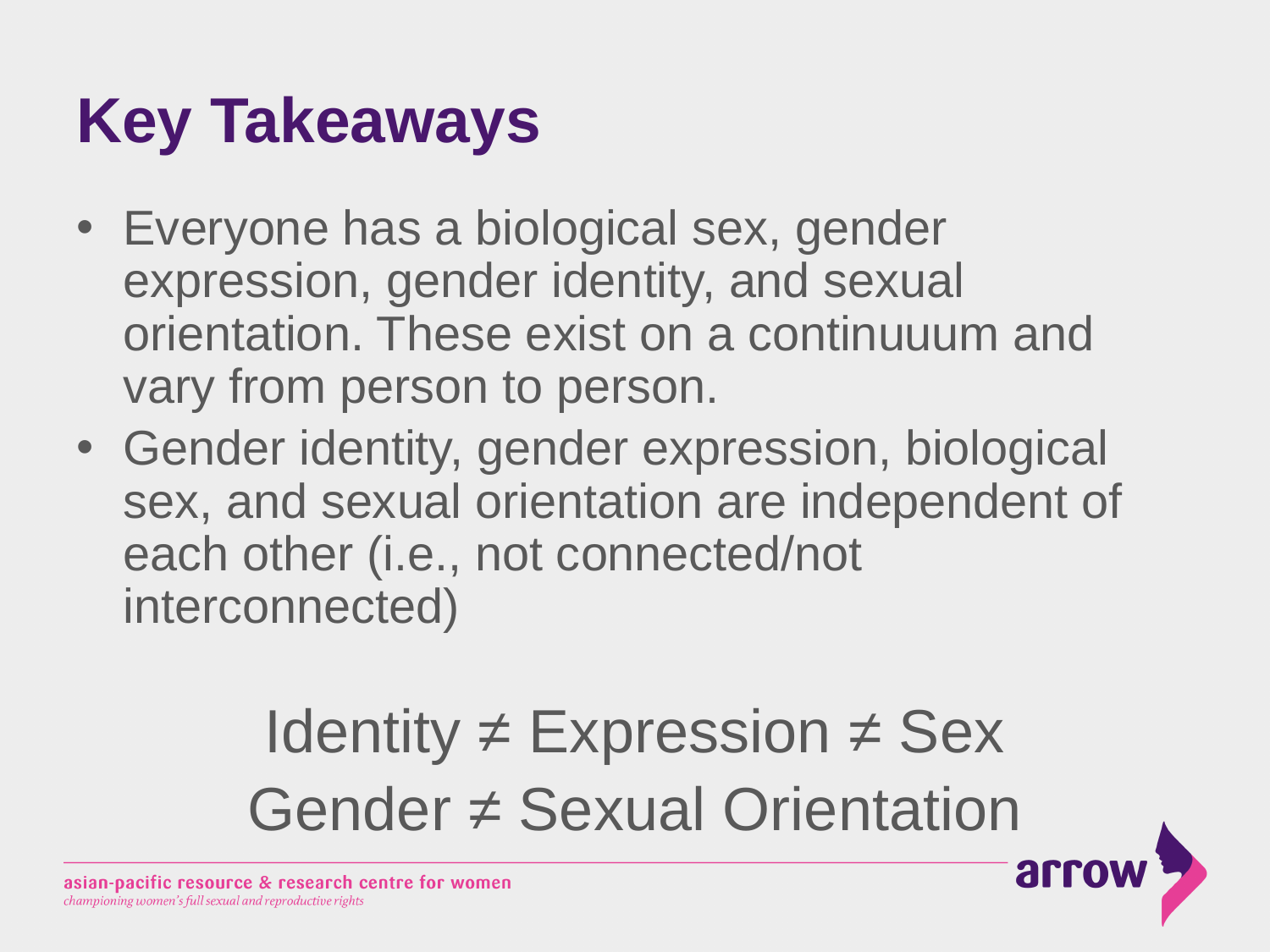

# Key Takeaways
Everyone has a biological sex, gender expression, gender identity, and sexual orientation. These exist on a continuuum and vary from person to person.
Gender identity, gender expression, biological sex, and sexual orientation are independent of each other (i.e., not connected/not interconnected)

Identity ≠ Expression ≠ Sex
Gender ≠ Sexual Orientation